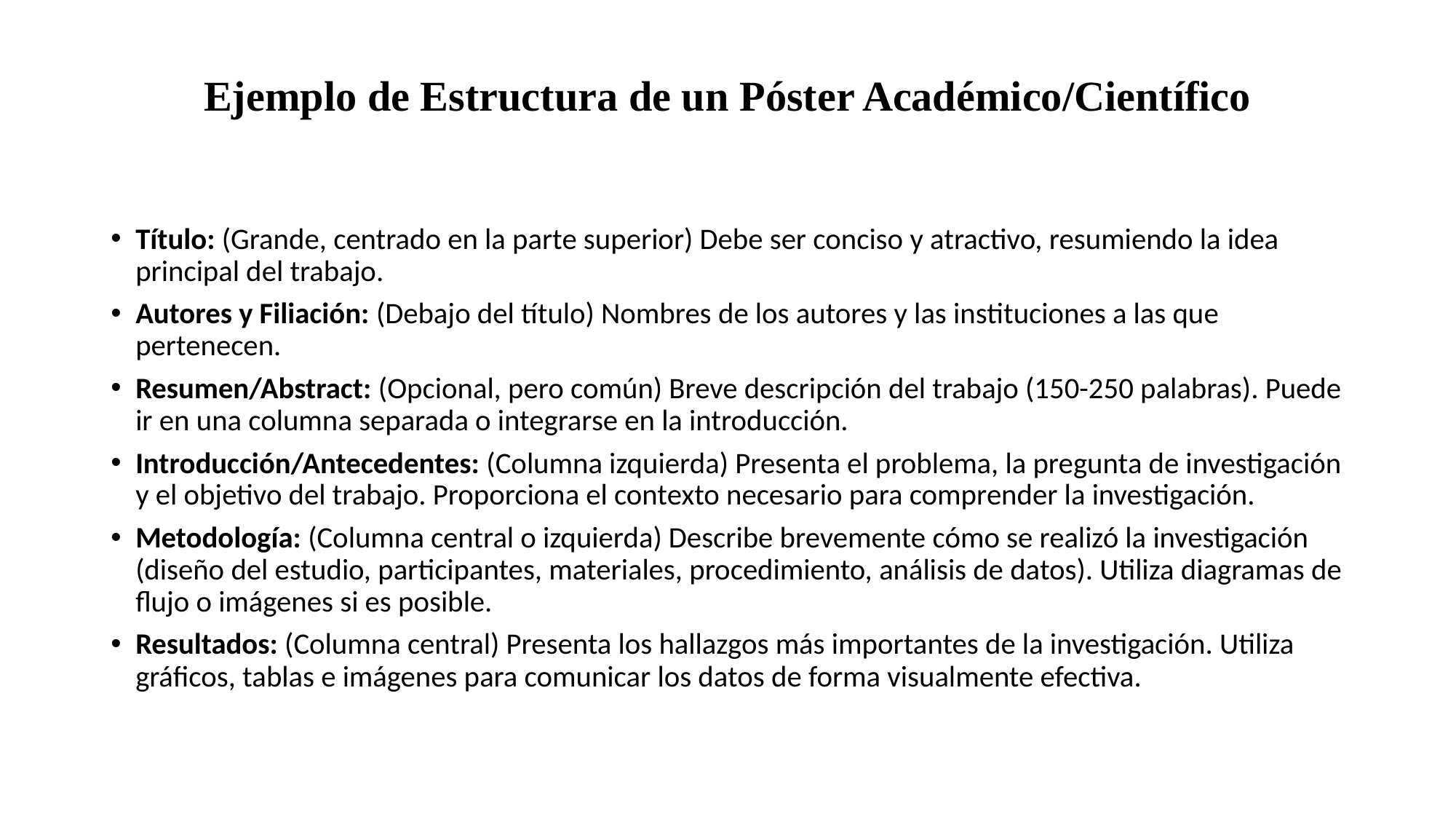

# Ejemplo de Estructura de un Póster Académico/Científico
Título: (Grande, centrado en la parte superior) Debe ser conciso y atractivo, resumiendo la idea principal del trabajo.
Autores y Filiación: (Debajo del título) Nombres de los autores y las instituciones a las que pertenecen.
Resumen/Abstract: (Opcional, pero común) Breve descripción del trabajo (150-250 palabras). Puede ir en una columna separada o integrarse en la introducción.
Introducción/Antecedentes: (Columna izquierda) Presenta el problema, la pregunta de investigación y el objetivo del trabajo. Proporciona el contexto necesario para comprender la investigación.
Metodología: (Columna central o izquierda) Describe brevemente cómo se realizó la investigación (diseño del estudio, participantes, materiales, procedimiento, análisis de datos). Utiliza diagramas de flujo o imágenes si es posible.
Resultados: (Columna central) Presenta los hallazgos más importantes de la investigación. Utiliza gráficos, tablas e imágenes para comunicar los datos de forma visualmente efectiva.